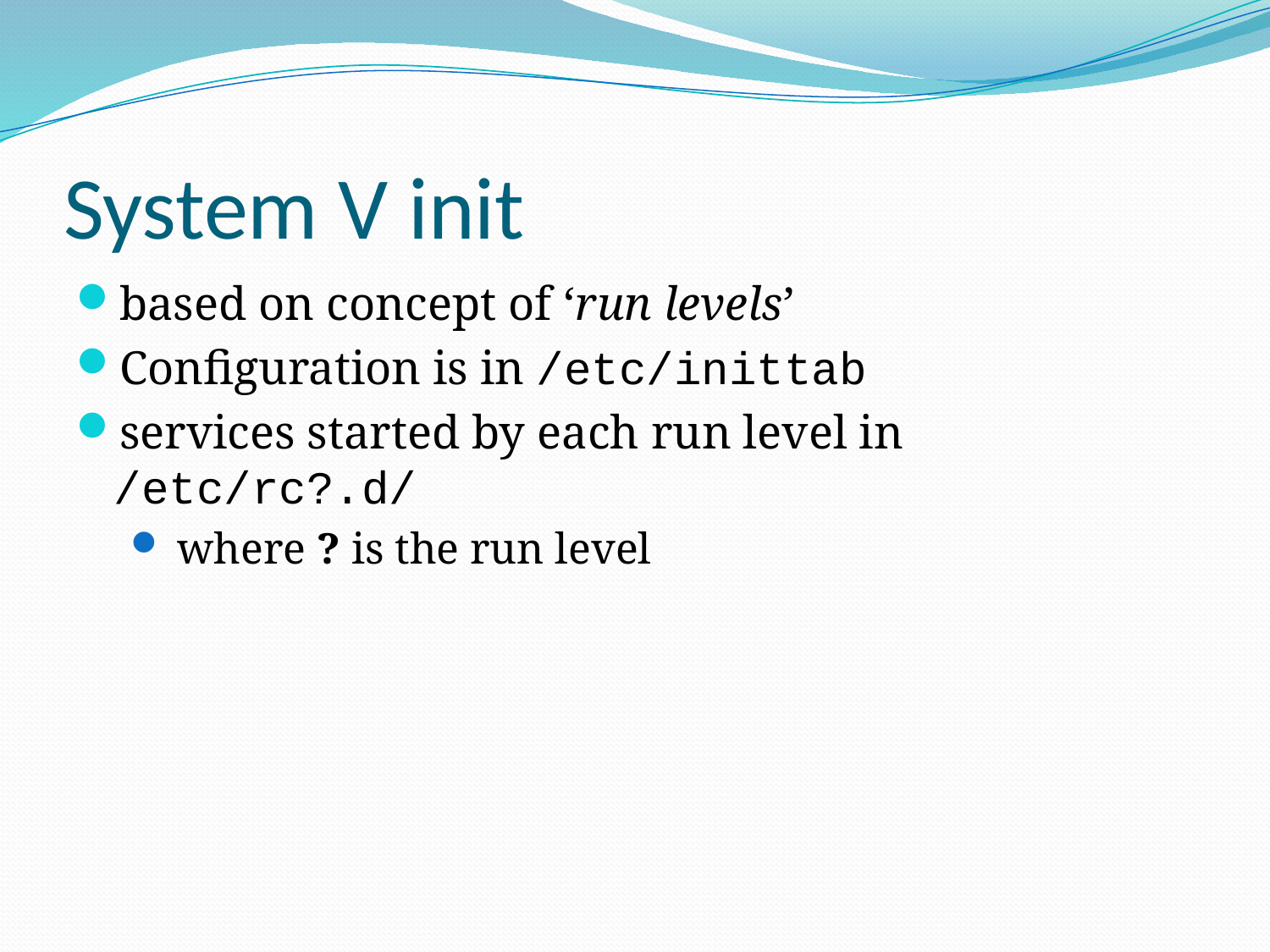

# System V init
based on concept of ‘run levels’
Configuration is in /etc/inittab
services started by each run level in /etc/rc?.d/
 where ? is the run level